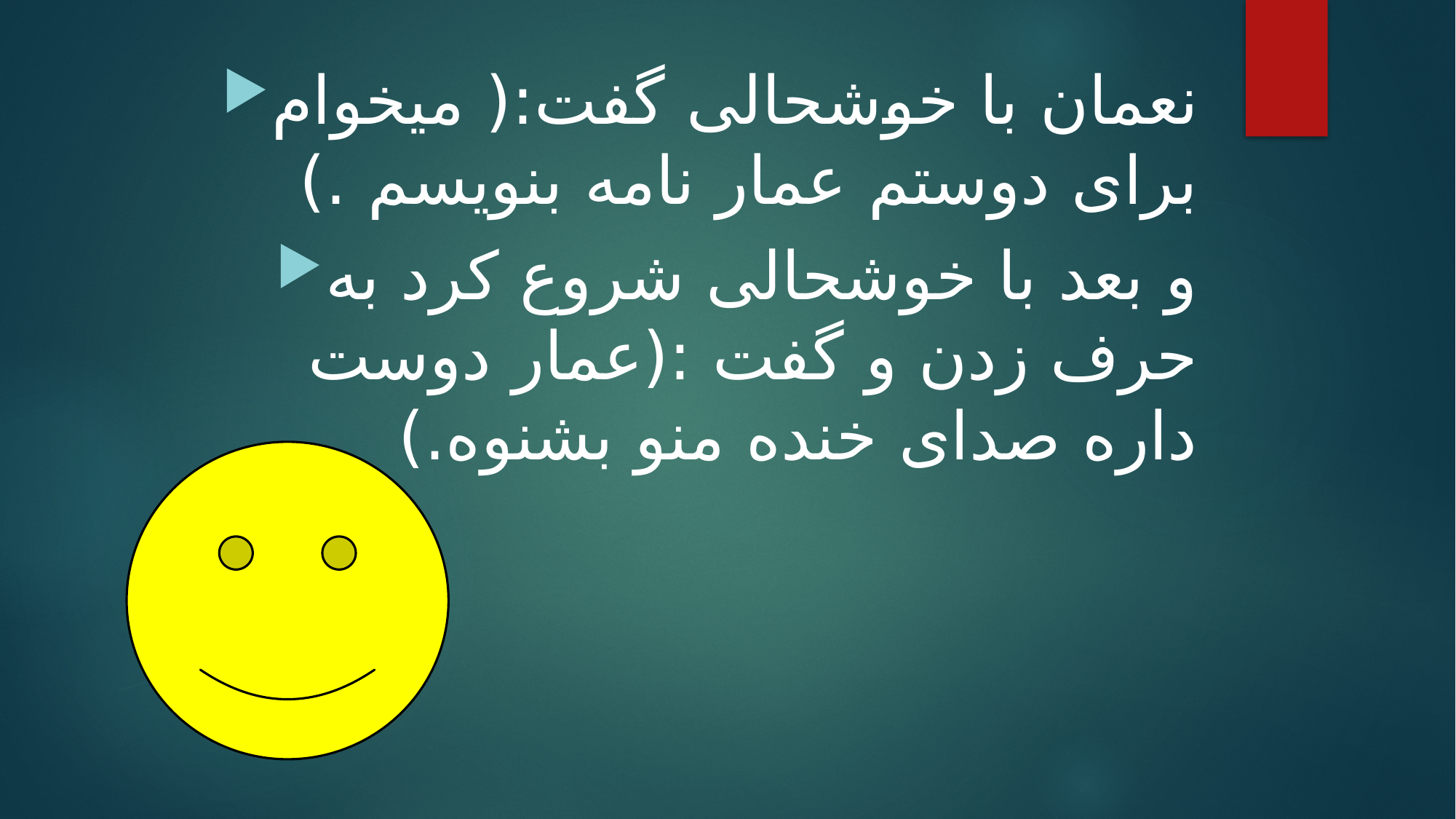

نعمان با خوشحالی گفت:( میخوام برای دوستم عمار نامه بنویسم .)
و بعد با خوشحالی شروع کرد به حرف زدن و گفت :(عمار دوست داره صدای خنده منو بشنوه.)